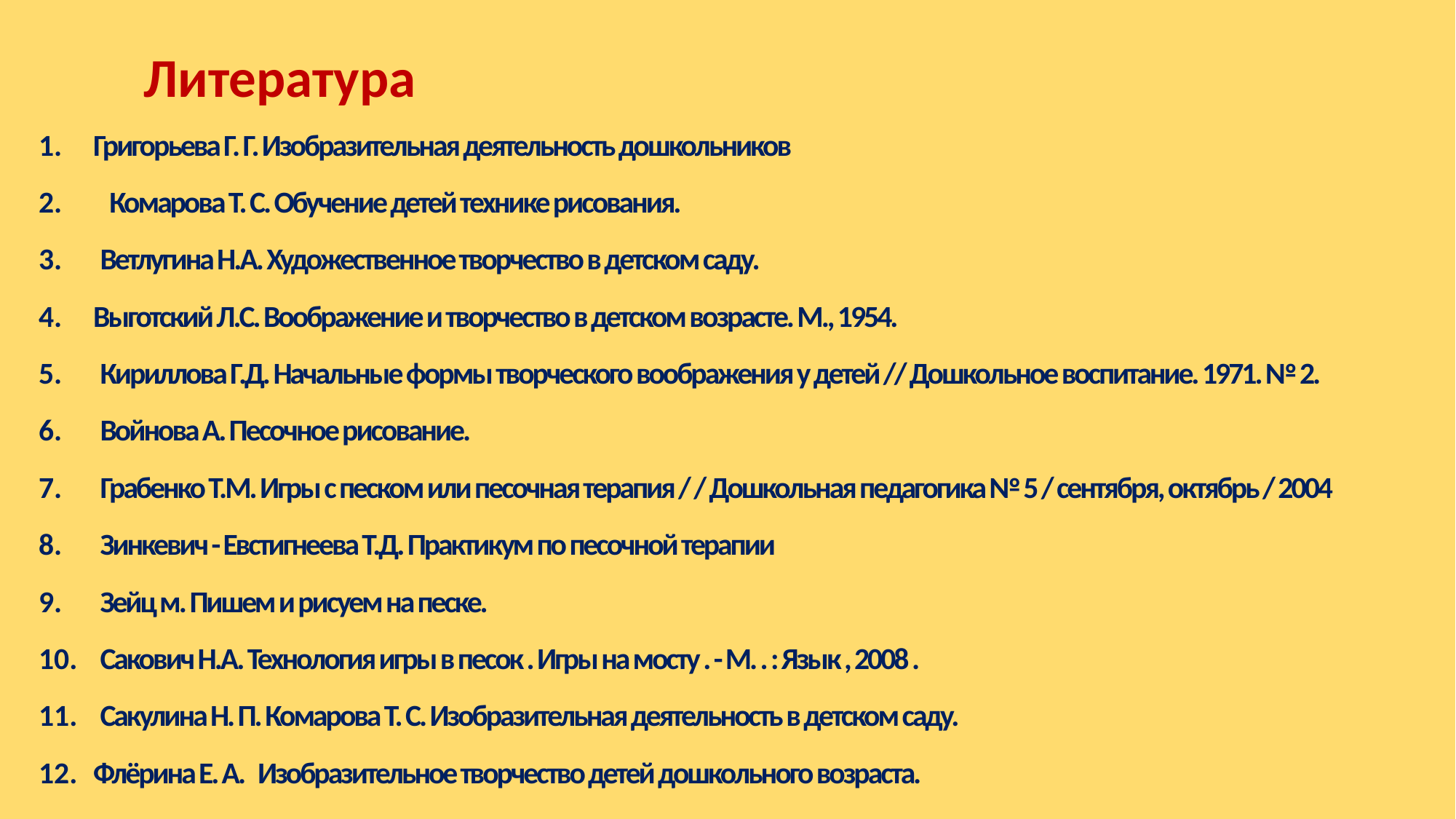

Литература
Григорьева Г. Г. Изобразительная деятельность дошкольников
   Комарова Т. С. Обучение детей технике рисования.
 Ветлугина Н.А. Художественное творчество в детском саду.
Выготский Л.С. Воображение и творчество в детском возрасте. М., 1954.
 Кириллова Г.Д. Начальные формы творческого воображения у детей // Дошкольное воспитание. 1971. № 2.
 Войнова А. Песочное рисование.
 Грабенко Т.М. Игры с песком или песочная терапия / / Дошкольная педагогика № 5 / сентября, октябрь / 2004
 Зинкевич - Евстигнеева Т.Д. Практикум по песочной терапии
 Зейц м. Пишем и рисуем на песке.
 Сакович Н.А. Технология игры в песок . Игры на мосту . - М. . : Язык , 2008 .
 Сакулина Н. П. Комарова Т. С. Изобразительная деятельность в детском саду.
Флёрина Е. А.  Изобразительное творчество детей дошкольного возраста.